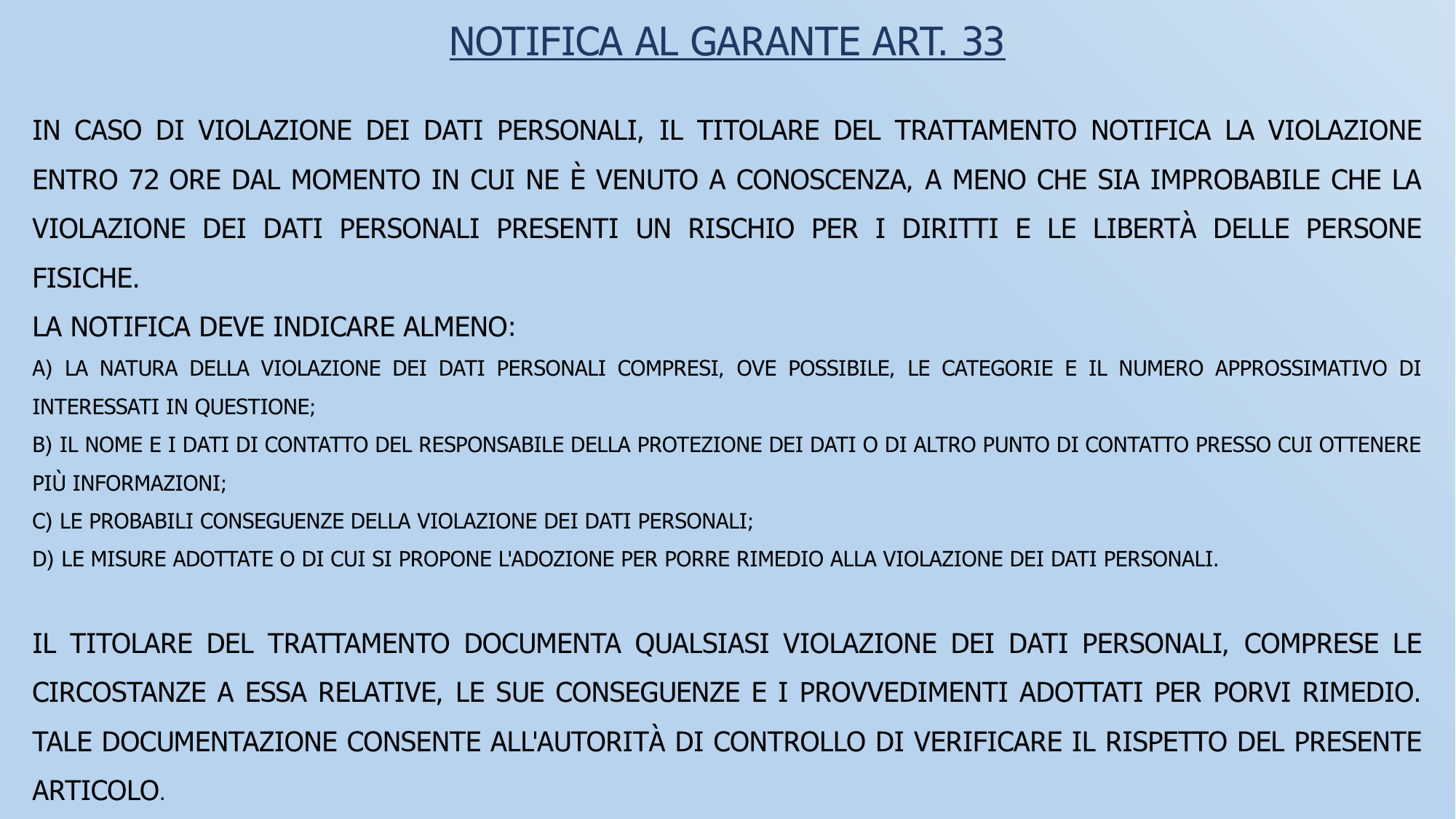

NOTIFICA AL GARANTE ART. 33

In caso di violazione dei dati personali, il titolare del trattamento notifica la violazione entro 72 ore dal momento in cui ne è venuto a conoscenza, a meno che sia improbabile che la violazione dei dati personali presenti un rischio per i diritti e le libertà delle persone fisiche.
La notifica deve INDICARE almeno:
a) la natura della violazione dei dati personali compresi, ove possibile, le categorie e il numero approssimativo di interessati in questione;
b) il nome e i dati di contatto del responsabile della protezione dei dati o di altro punto di contatto presso cui ottenere più informazioni;
c) le probabili conseguenze della violazione dei dati personali;
d) le misure adottate o di cui si propone l'adozione per porre rimedio alla violazione dei dati personali.

Il titolare del trattamento documenta qualsiasi violazione dei dati personali, comprese le circostanze a essa relative, le sue conseguenze e i provvedimenti adottati per porvi rimedio. Tale documentazione consente all'autorità di controllo di verificare il rispetto del presente articolo.